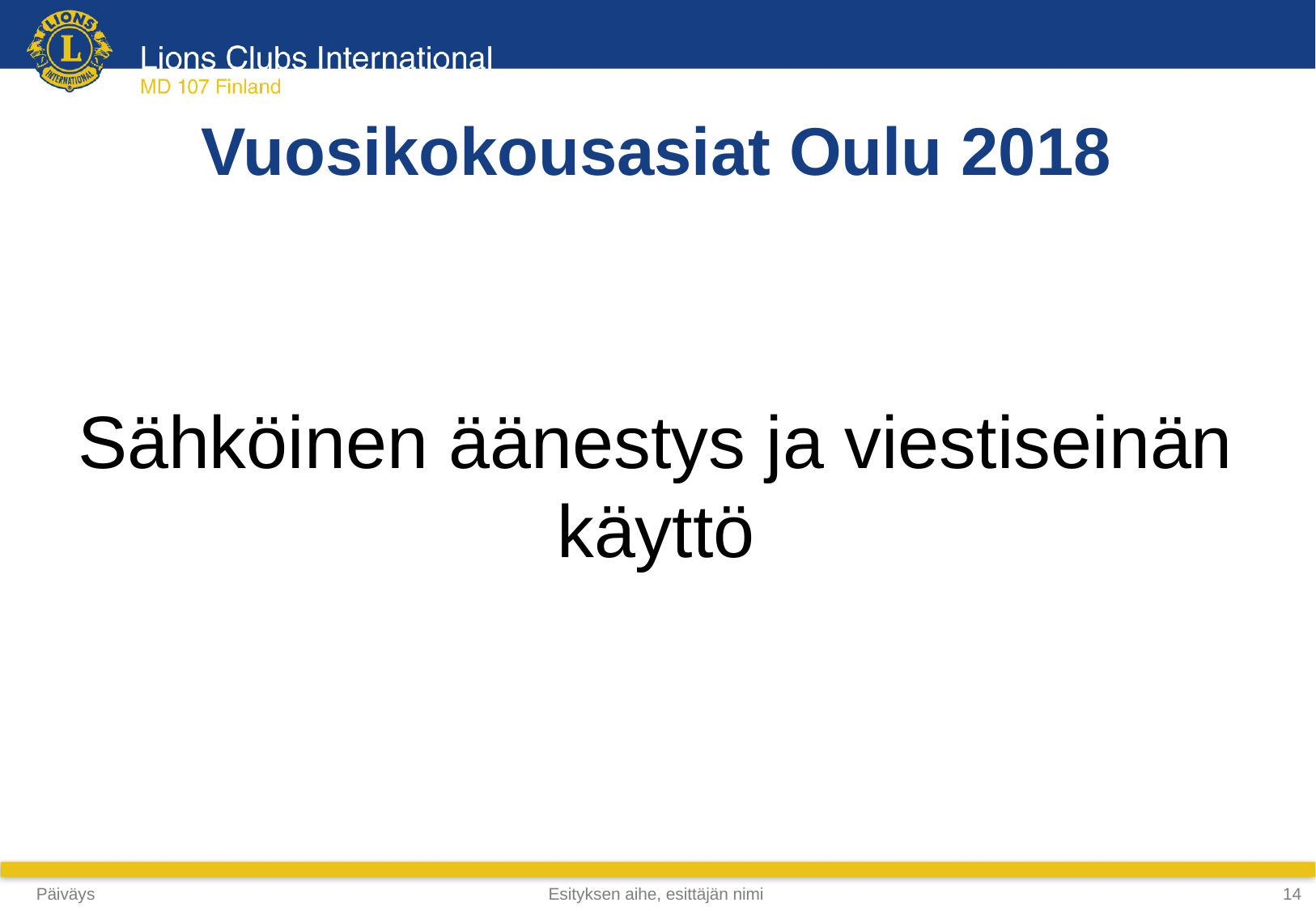

Vuosikokousasiat Oulu 2018

Sähköinen äänestys ja viestiseinän käyttö

Päiväys
Esityksen aihe, esittäjän nimi
14